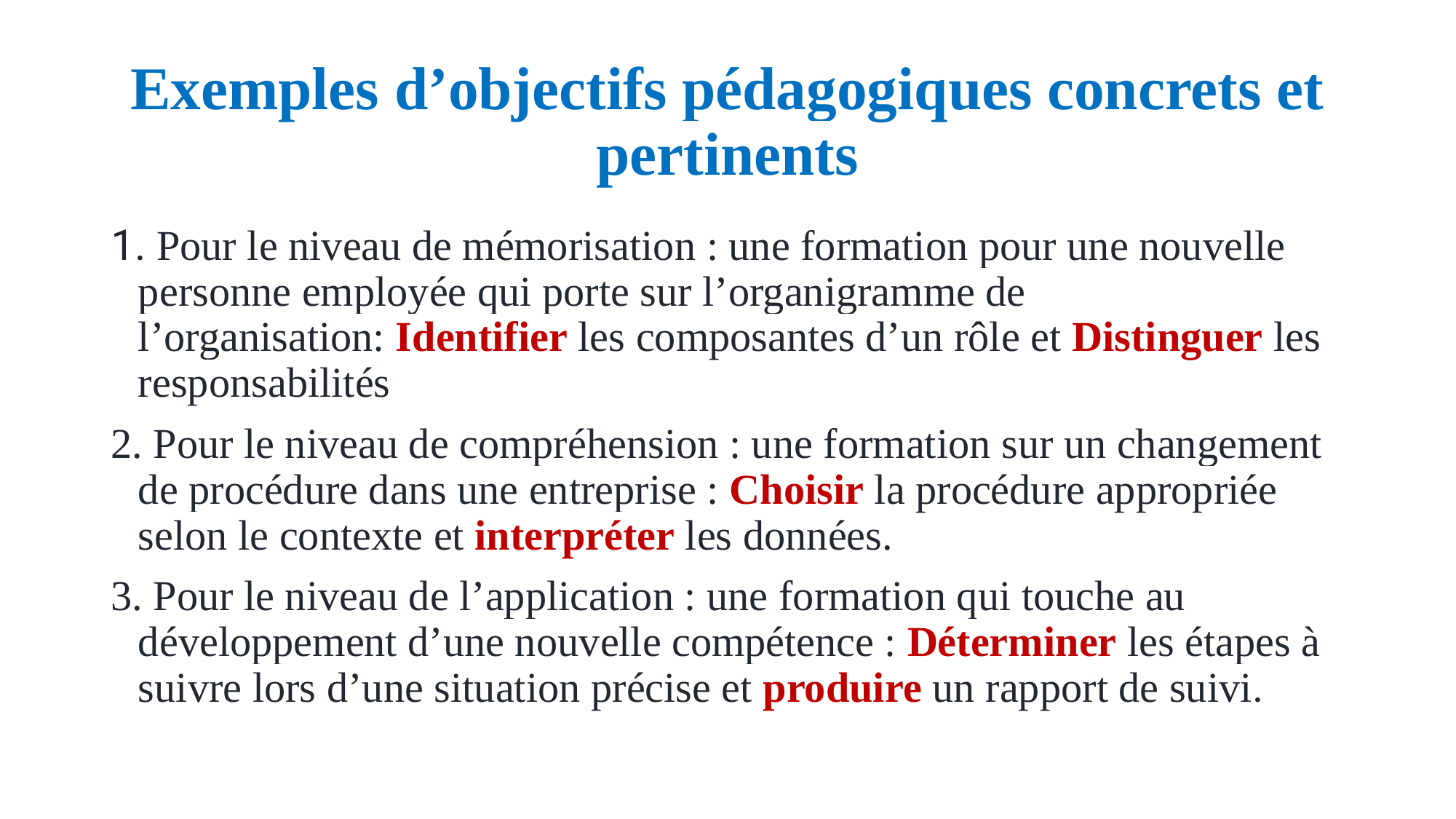

# Exemples d’objectifs pédagogiques concrets et pertinents
 Pour le niveau de mémorisation : une formation pour une nouvelle personne employée qui porte sur l’organigramme de l’organisation: Identifier les composantes d’un rôle et Distinguer les responsabilités
 Pour le niveau de compréhension : une formation sur un changement de procédure dans une entreprise : Choisir la procédure appropriée selon le contexte et interpréter les données.
 Pour le niveau de l’application : une formation qui touche au développement d’une nouvelle compétence : Déterminer les étapes à suivre lors d’une situation précise et produire un rapport de suivi.